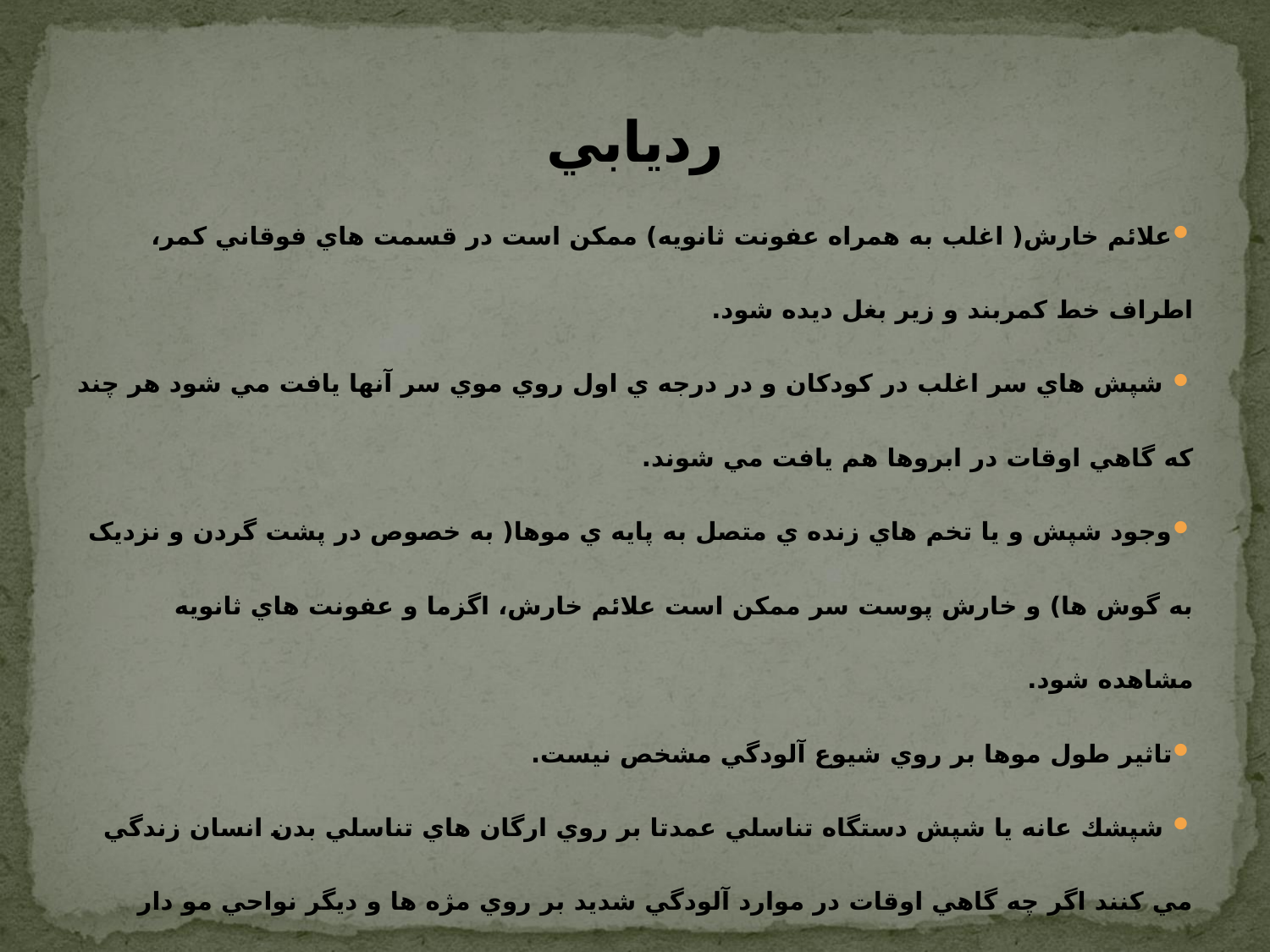

# رديابي
علائم خارش( اغلب به همراه عفونت ثانويه) ممکن است در قسمت هاي فوقاني کمر، اطراف خط کمربند و زير بغل ديده شود.
 شپش هاي سر اغلب در کودکان و در درجه ي اول روي موي سر آنها يافت مي شود هر چند که گاهي اوقات در ابروها هم يافت مي شوند.
وجود شپش و يا تخم هاي زنده ي متصل به پايه ي موها( به خصوص در پشت گردن و نزديک به گوش ها) و خارش پوست سر ممکن است علائم خارش، اگزما و عفونت هاي ثانويه مشاهده شود.
تاثير طول موها بر روي شيوع آلودگي مشخص نيست.
 شپشك عانه يا شپش دستگاه تناسلي عمدتا بر روي ارگان هاي تناسلي بدن انسان زندگي مي کنند اگر چه گاهي اوقات در موارد آلودگي شديد بر روي مژه ها و ديگر نواحي مو دار بدن( به عنوان مثال زير بغل ها، شکم و ران ها) هم پيدا مي شوند.